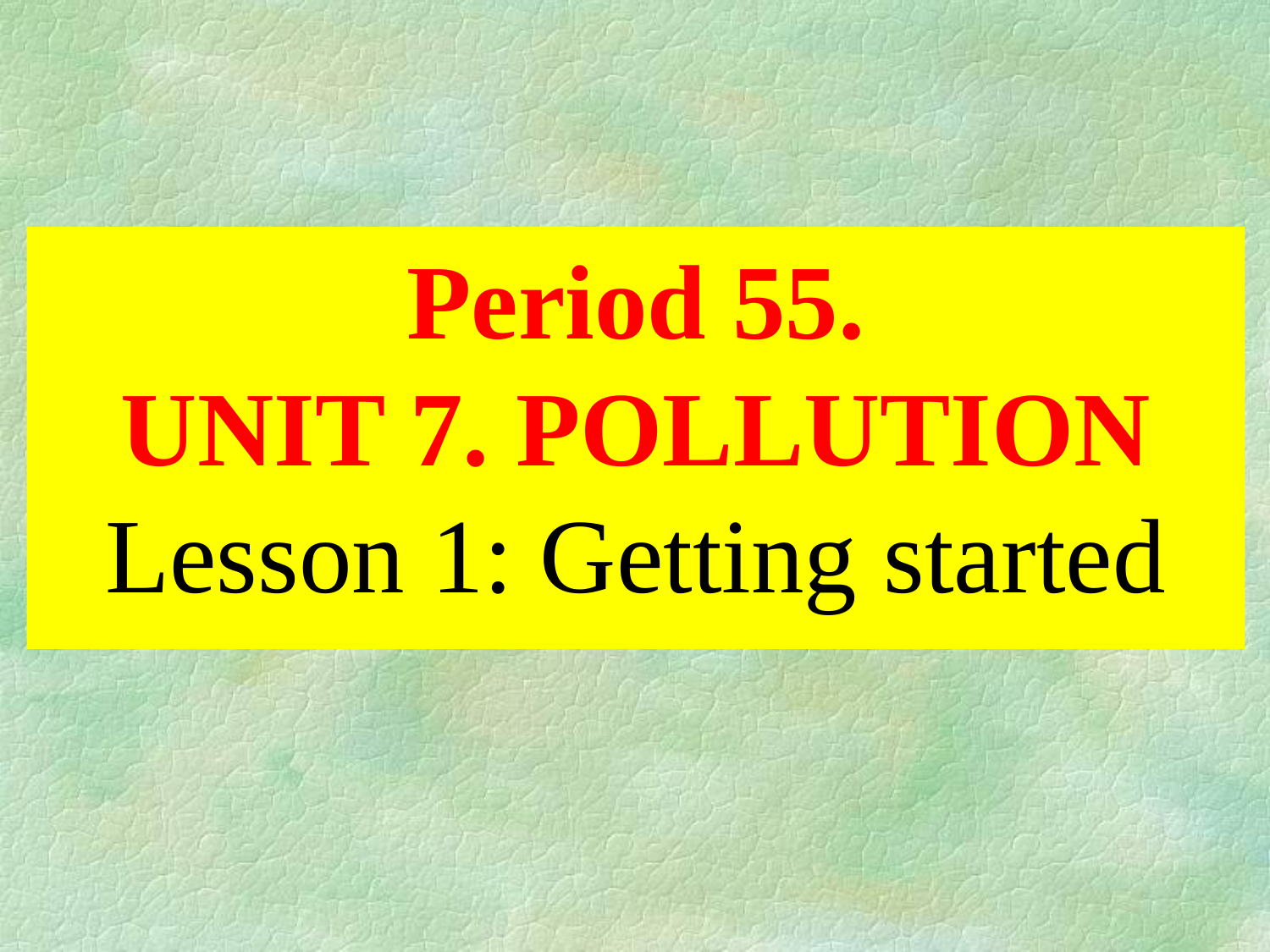

Period 55.
UNIT 7. POLLUTION
Lesson 1: Getting started